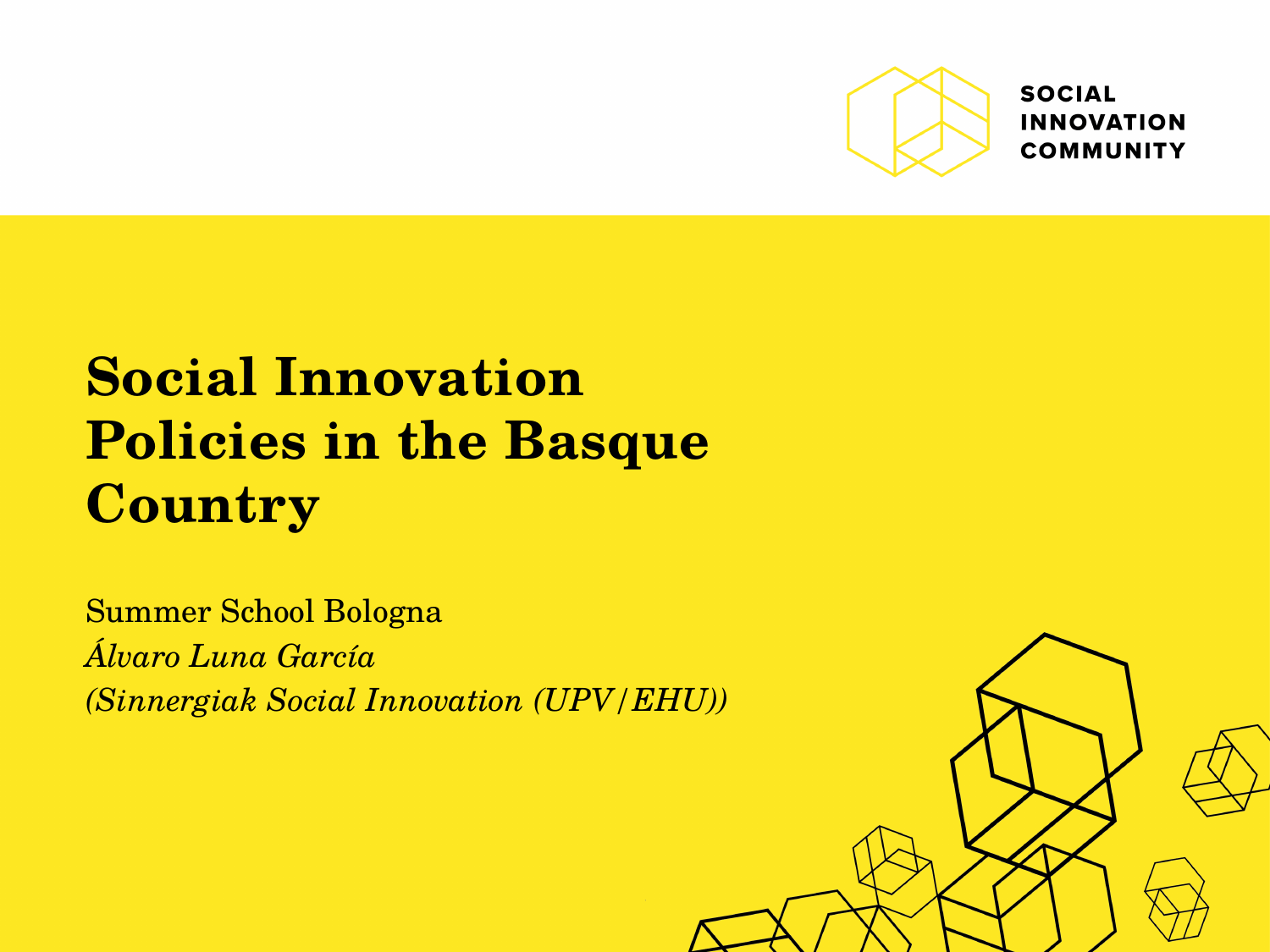

# Social Innovation Policies in the Basque Country

Summer School Bologna
Álvaro Luna García
(Sinnergiak Social Innovation (UPV/EHU))